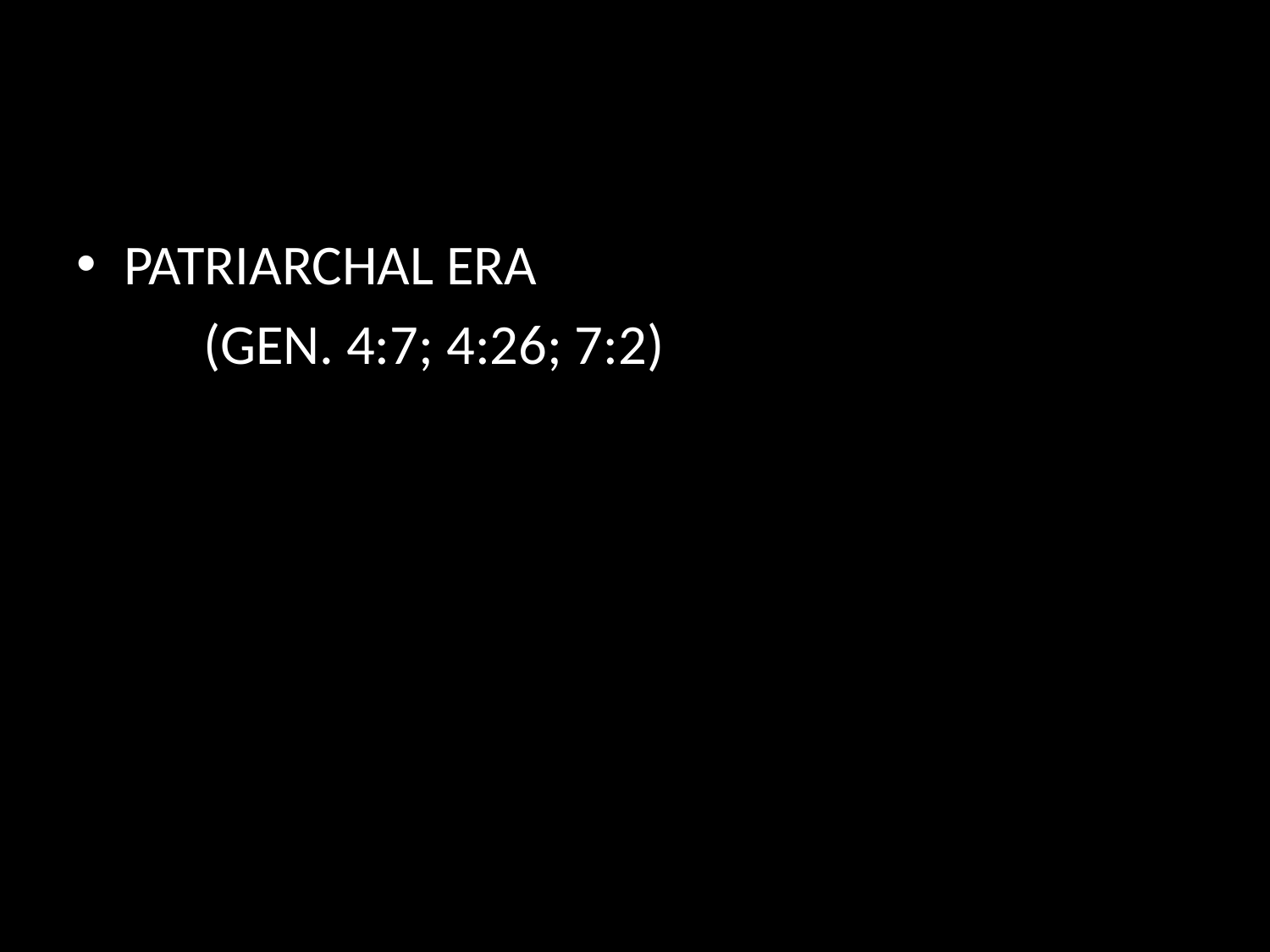

#
PATRIARCHAL ERA
	(GEN. 4:7; 4:26; 7:2)